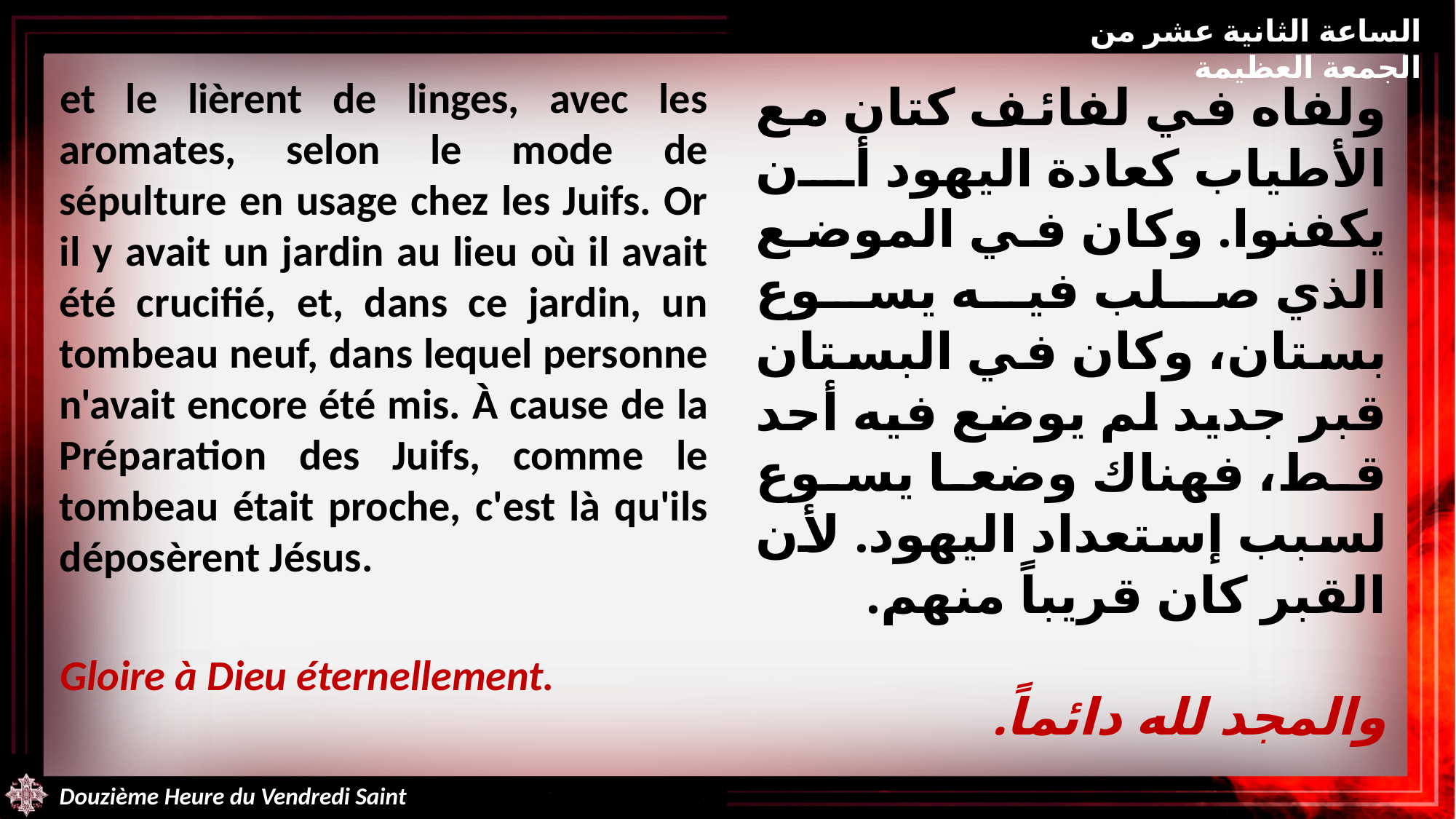

الساعة الثانية عشر من الجمعة العظيمة
et le lièrent de linges, avec les aromates, selon le mode de sépulture en usage chez les Juifs. Or il y avait un jardin au lieu où il avait été crucifié, et, dans ce jardin, un tombeau neuf, dans lequel personne n'avait encore été mis. À cause de la Préparation des Juifs, comme le tombeau était proche, c'est là qu'ils déposèrent Jésus.

Gloire à Dieu éternellement.
ولفاه في لفائف كتان مع الأطياب كعادة اليهود أن يكفنوا. وكان في الموضع الذي صلب فيه يسوع بستان، وكان في البستان قبر جديد لم يوضع فيه أحد قط، فهناك وضعا يسوع لسبب إستعداد اليهود. لأن القبر كان قريباً منهم.

والمجد لله دائماً.
Douzième Heure du Vendredi Saint